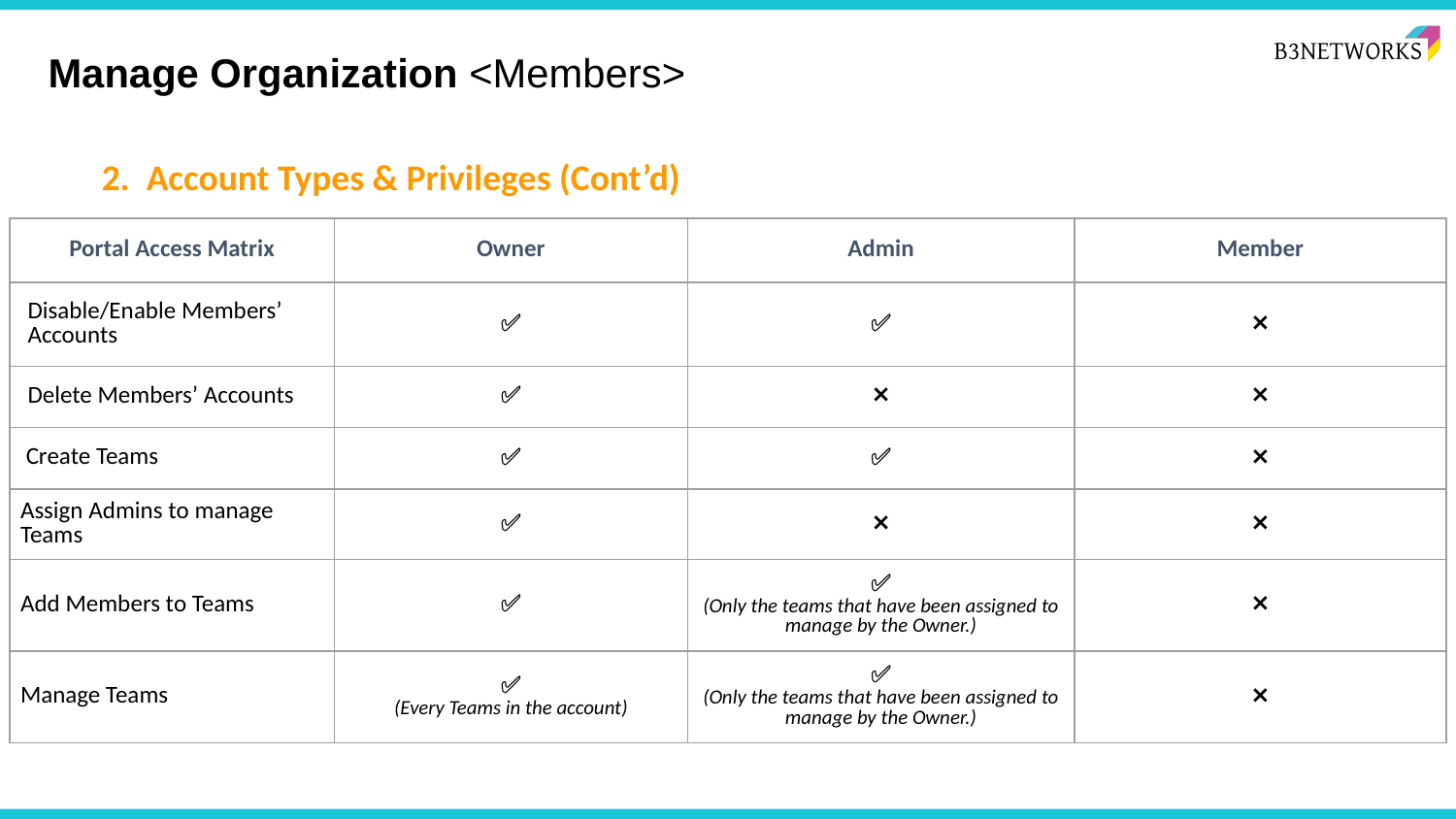

Manage Organization <Members>
2.  Account Types & Privileges (Cont’d)
| Portal Access Matrix | Owner | Admin | Member |
| --- | --- | --- | --- |
| Disable/Enable Members’ Accounts | ✅ | ✅ | ❌ |
| Delete Members’ Accounts | ✅ | ❌ | ❌ |
| Create Teams | ✅ | ✅ | ❌ |
| Assign Admins to manage Teams | ✅ | ❌ | ❌ |
| Add Members to Teams | ✅ | ✅ (Only the teams that have been assigned to manage by the Owner.) | ❌ |
| Manage Teams | ✅ (Every Teams in the account) | ✅ (Only the teams that have been assigned to manage by the Owner.) | ❌ |